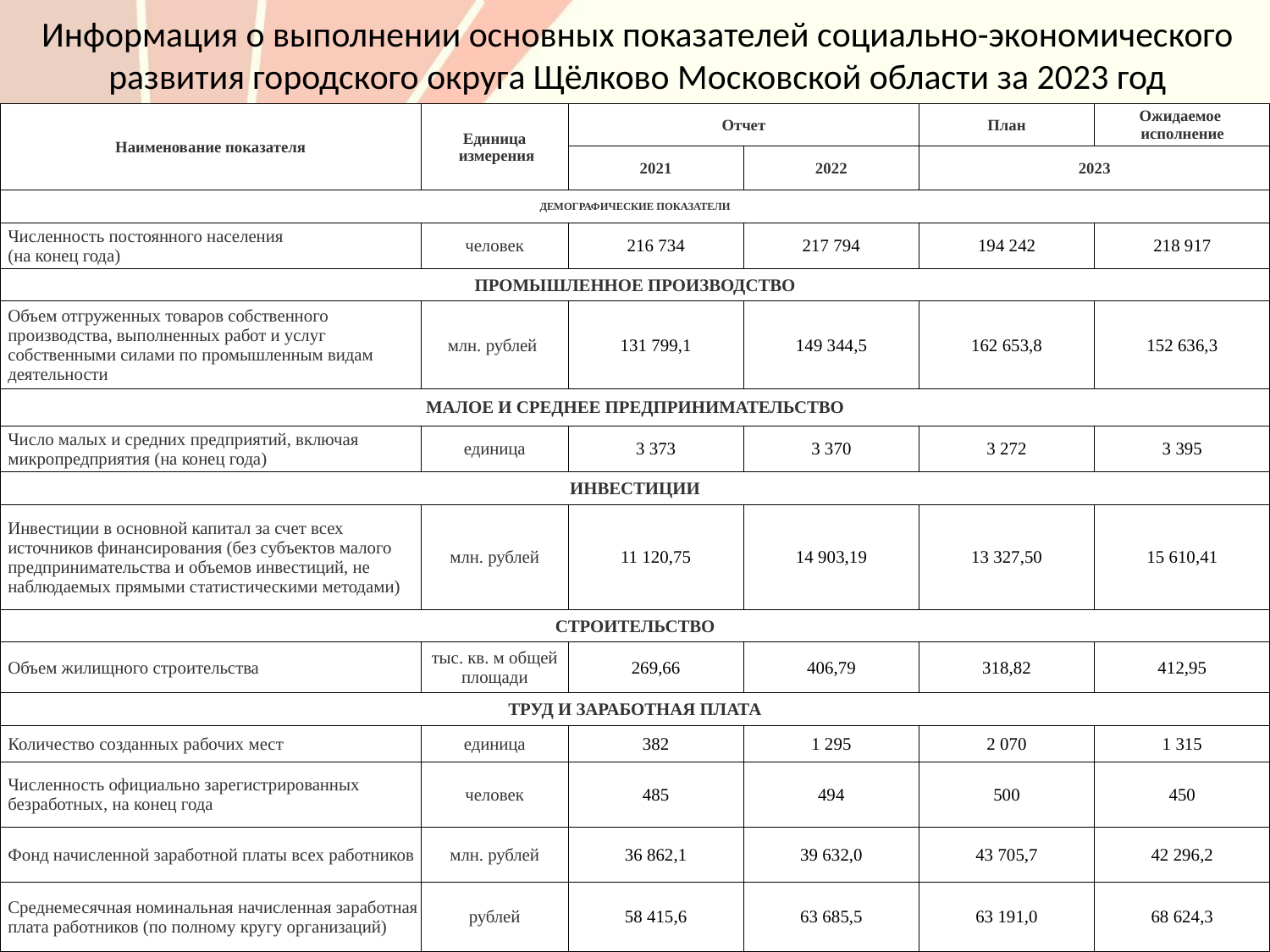

Информация о выполнении основных показателей социально-экономического развития городского округа Щёлково Московской области за 2023 год
| Наименование показателя | Единица измерения | Отчет |  | План | Ожидаемое исполнение |
| --- | --- | --- | --- | --- | --- |
|  |  | 2021 | 2022 | 2023 |  |
| ДЕМОГРАФИЧЕСКИЕ ПОКАЗАТЕЛИ |  |  |  |  |  |
| Численность постоянного населения (на конец года) | человек | 216 734 | 217 794 | 194 242 | 218 917 |
| ПРОМЫШЛЕННОЕ ПРОИЗВОДСТВО |  |  |  |  |  |
| Объем отгруженных товаров собственного производства, выполненных работ и услуг собственными силами по промышленным видам деятельности | млн. рублей | 131 799,1 | 149 344,5 | 162 653,8 | 152 636,3 |
| МАЛОЕ И СРЕДНЕЕ ПРЕДПРИНИМАТЕЛЬСТВО |  |  |  |  |  |
| Число малых и средних предприятий, включая микропредприятия (на конец года) | единица | 3 373 | 3 370 | 3 272 | 3 395 |
| ИНВЕСТИЦИИ |  |  |  |  |  |
| Инвестиции в основной капитал за счет всех источников финансирования (без субъектов малого предпринимательства и объемов инвестиций, не наблюдаемых прямыми статистическими методами) | млн. рублей | 11 120,75 | 14 903,19 | 13 327,50 | 15 610,41 |
| СТРОИТЕЛЬСТВО |  |  |  |  |  |
| Объем жилищного строительства | тыс. кв. м общей площади | 269,66 | 406,79 | 318,82 | 412,95 |
| ТРУД И ЗАРАБОТНАЯ ПЛАТА |  |  |  |  |  |
| Количество созданных рабочих мест | единица | 382 | 1 295 | 2 070 | 1 315 |
| Численность официально зарегистрированных безработных, на конец года | человек | 485 | 494 | 500 | 450 |
| Фонд начисленной заработной платы всех работников | млн. рублей | 36 862,1 | 39 632,0 | 43 705,7 | 42 296,2 |
| Среднемесячная номинальная начисленная заработная плата работников (по полному кругу организаций) | рублей | 58 415,6 | 63 685,5 | 63 191,0 | 68 624,3 |